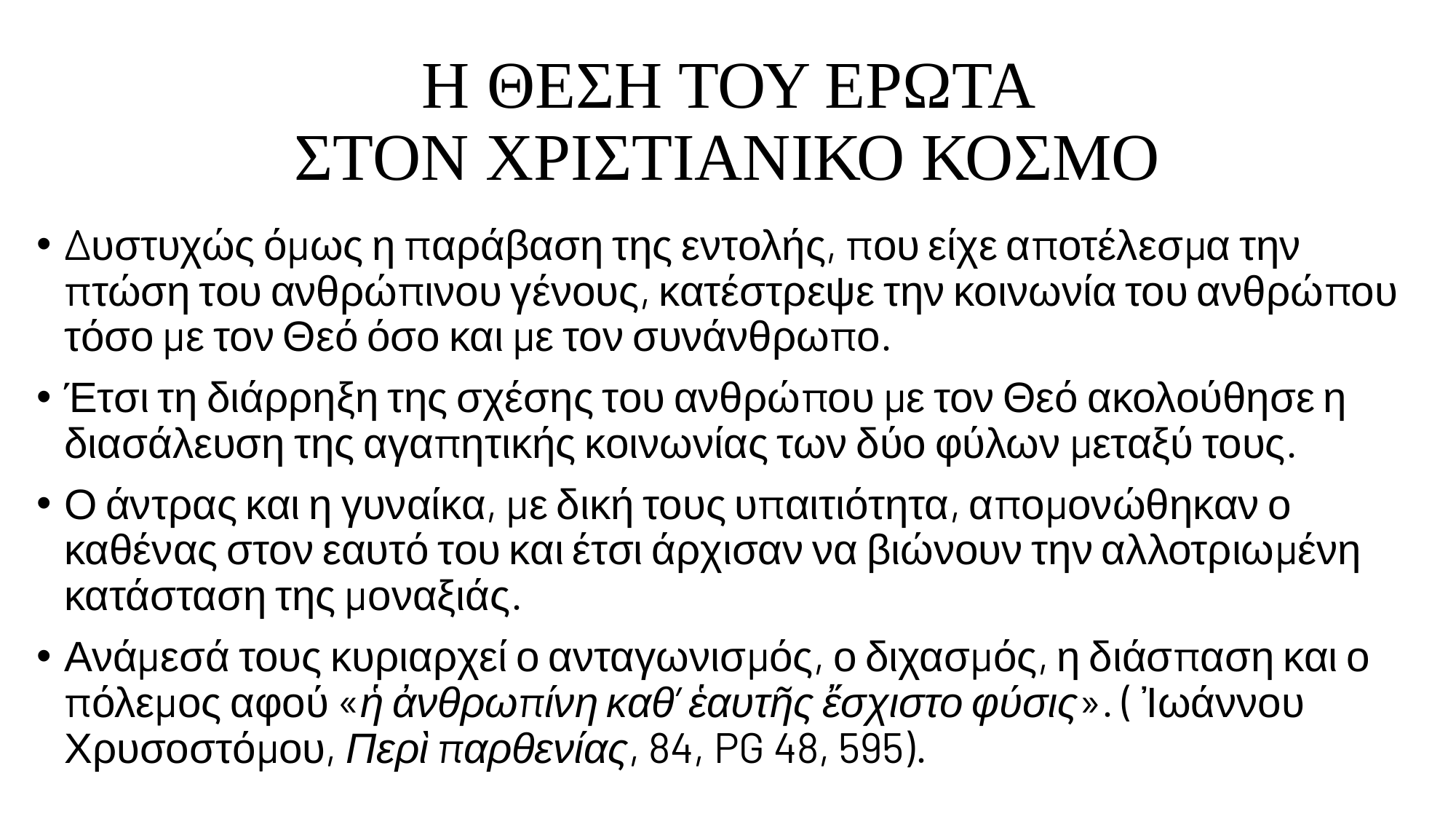

# Η ΘΕΣΗ ΤΟΥ ΕΡΩΤΑ ΣΤΟΝ ΧΡΙΣΤΙΑΝΙΚΟ ΚΟΣΜΟ
Δυστυχώς όμως η παράβαση της εντολής, που είχε αποτέλεσμα την πτώση του ανθρώπινου γένους, κατέστρεψε την κοινωνία του ανθρώπου τόσο με τον Θεό όσο και με τον συνάνθρωπο.
Έτσι τη διάρρηξη της σχέσης του ανθρώπου με τον Θεό ακολούθησε η διασάλευση της αγαπητικής κοινωνίας των δύο φύλων μεταξύ τους.
Ο άντρας και η γυναίκα, με δική τους υπαιτιότητα, απομονώθηκαν ο καθένας στον εαυτό του και έτσι άρχισαν να βιώνουν την αλλοτριωμένη κατάσταση της μοναξιάς.
Ανάμεσά τους κυριαρχεί ο ανταγωνισμός, ο διχασμός, η διάσπαση και ο πόλεμος αφού «ἡ ἀνθρωπίνη καθ’ ἑαυτῆς ἔσχιστο φύσις». ( Ἰωάννου Χρυσοστόμου, Περὶ παρθενίας, 84, PG 48, 595).